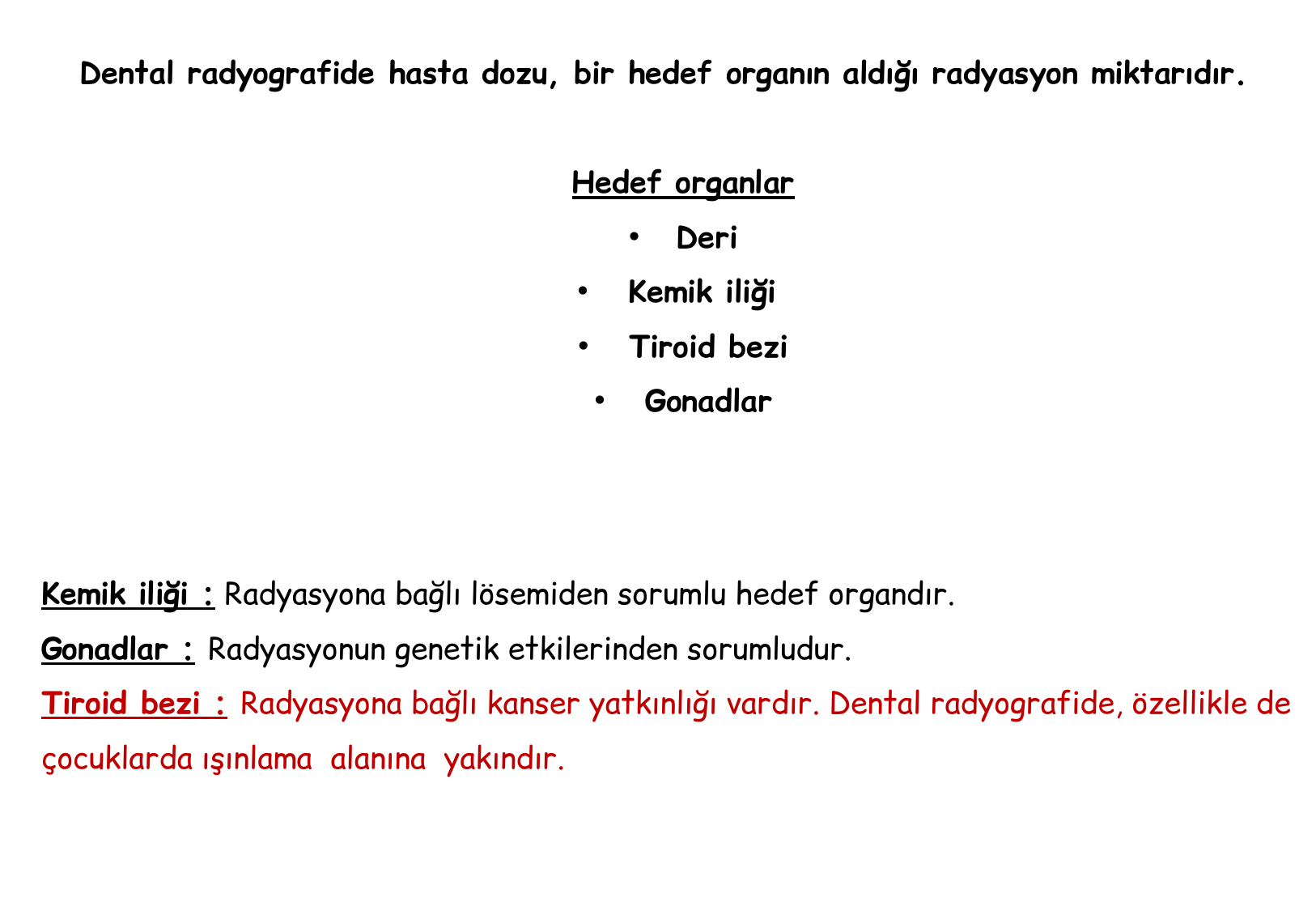

Dental radyografide hasta dozu, bir hedef organın aldığı radyasyon miktarıdır.

Hedef organlar
 Deri
 Kemik iliği
 Tiroid bezi
 Gonadlar

Kemik iliği : Radyasyona bağlı lösemiden sorumlu hedef organdır.
Gonadlar : Radyasyonun genetik etkilerinden sorumludur.
Tiroid bezi : Radyasyona bağlı kanser yatkınlığı vardır. Dental radyografide, özellikle de çocuklarda ışınlama  alanına  yakındır.